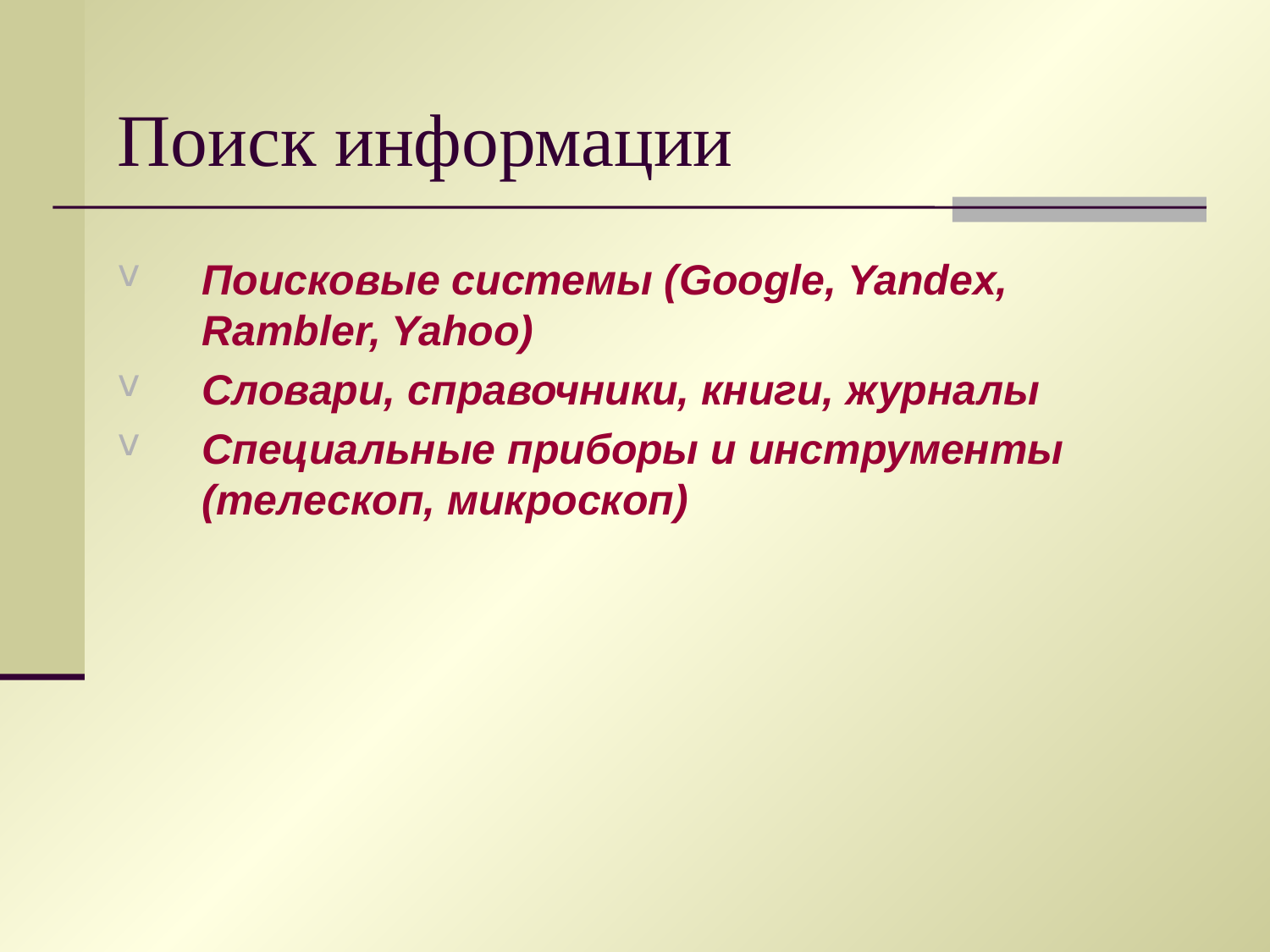

Поиск информации
Поисковые системы (Google, Yandex, Rambler, Yahoo)
Словари, справочники, книги, журналы
Специальные приборы и инструменты (телескоп, микроскоп)